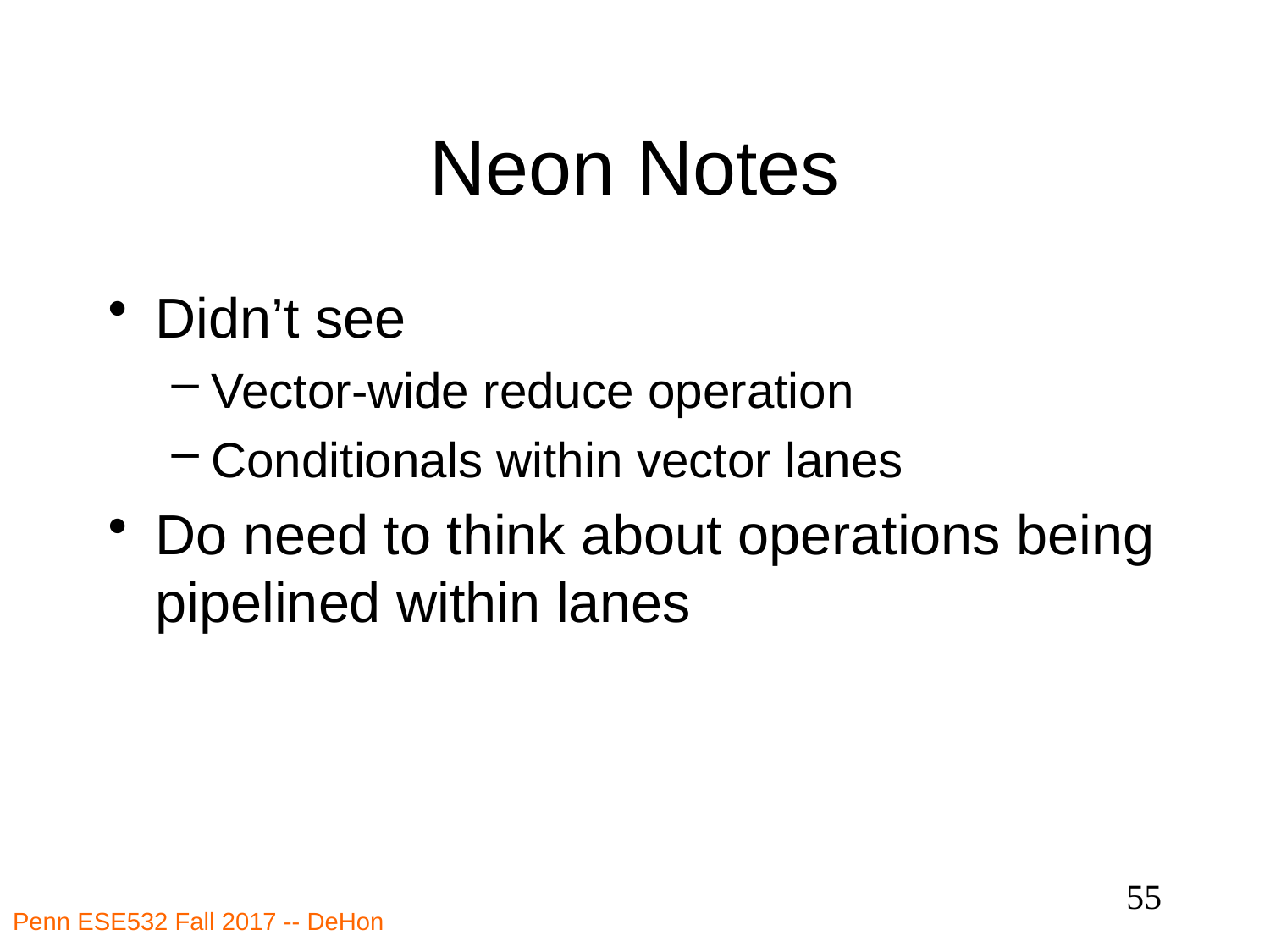

# Neon Notes
Didn’t see
Vector-wide reduce operation
Conditionals within vector lanes
Do need to think about operations being pipelined within lanes
55
Penn ESE532 Fall 2017 -- DeHon